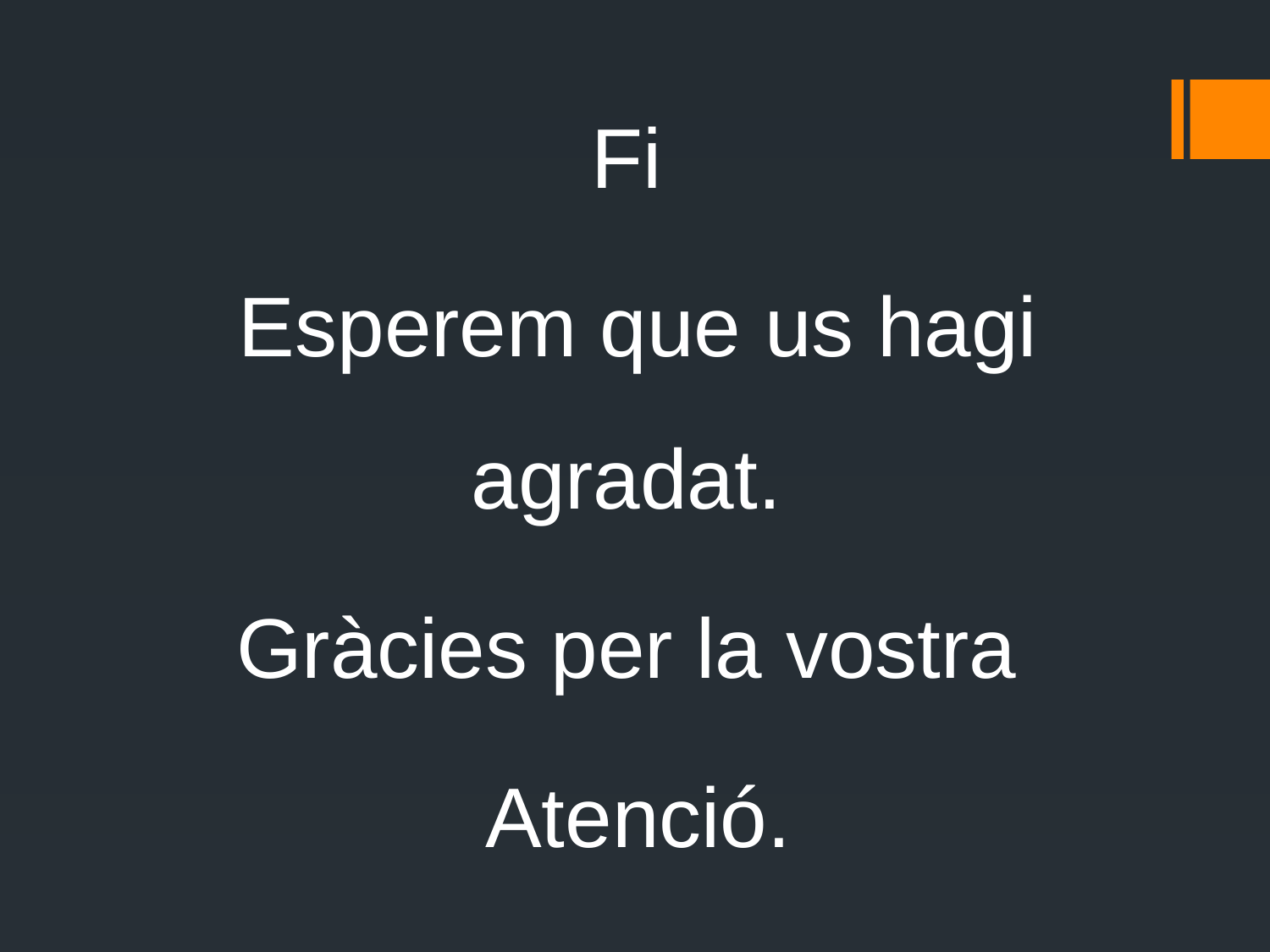

Fi
Esperem que us hagi agradat.
Gràcies per la vostra
Atenció.